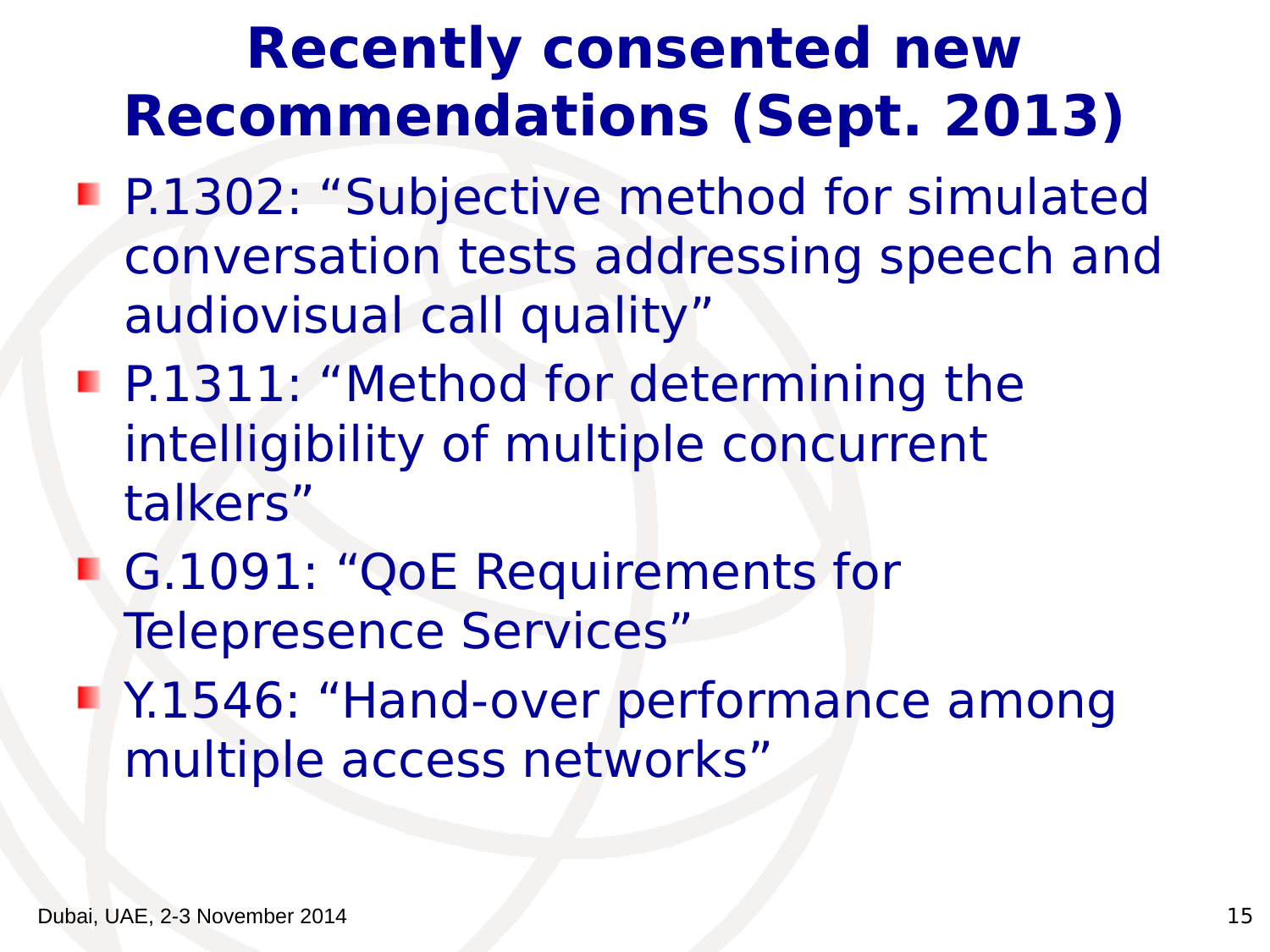

# Recently consented new Recommendations (Sept. 2013)
P.1302: “Subjective method for simulated conversation tests addressing speech and audiovisual call quality”
P.1311: “Method for determining the intelligibility of multiple concurrent talkers”
G.1091: “QoE Requirements for Telepresence Services”
Y.1546: “Hand-over performance among multiple access networks”

Dubai, UAE, 2-3 November 2014
15